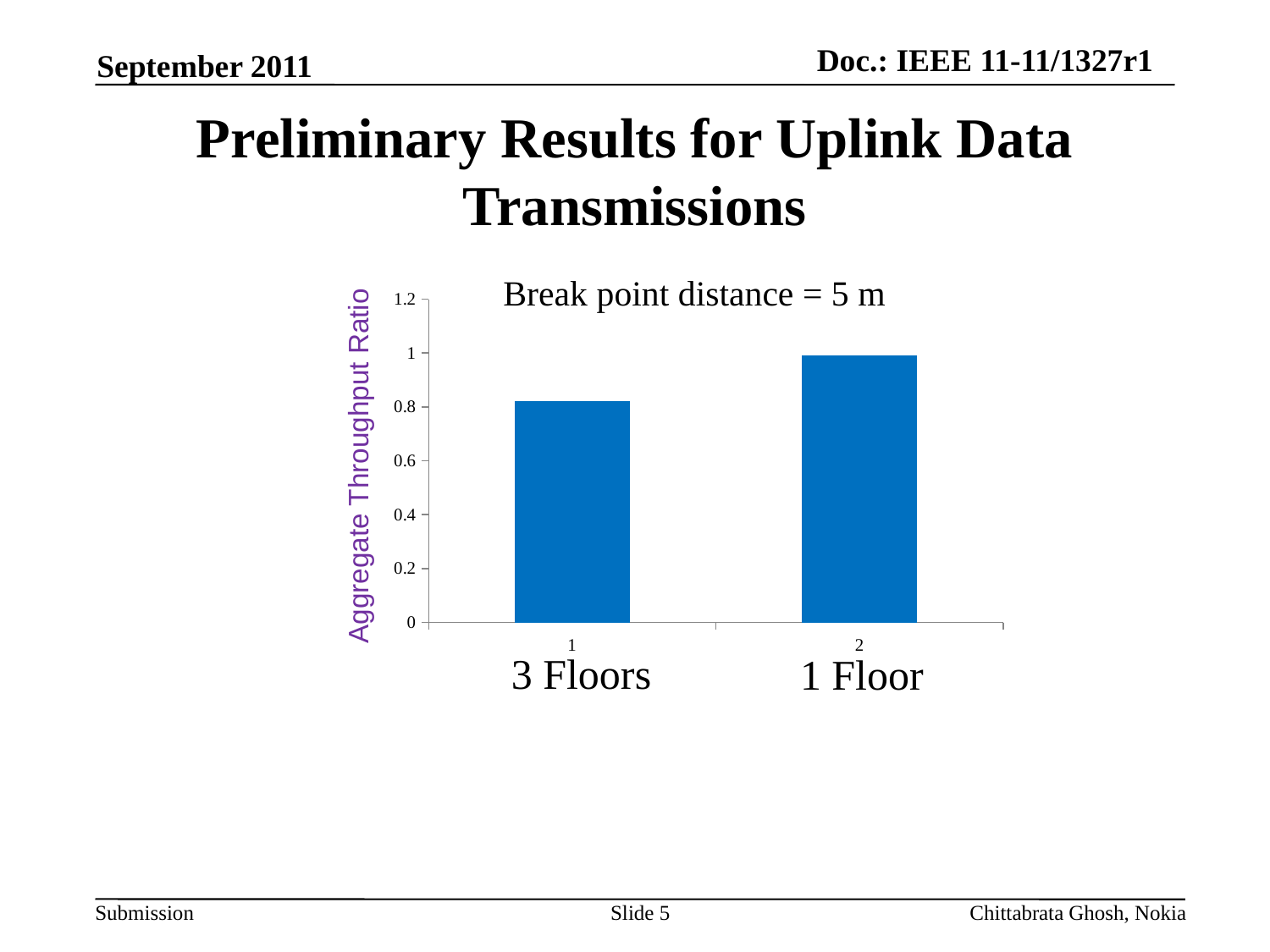

September 2011
# Preliminary Results for Uplink Data Transmissions
Break point distance = 5 m

### Chart

| Category |  |
|---|---|
Aggregate Throughput Ratio
 3 Floors
 1 Floor
Slide 5
Chittabrata Ghosh, Nokia